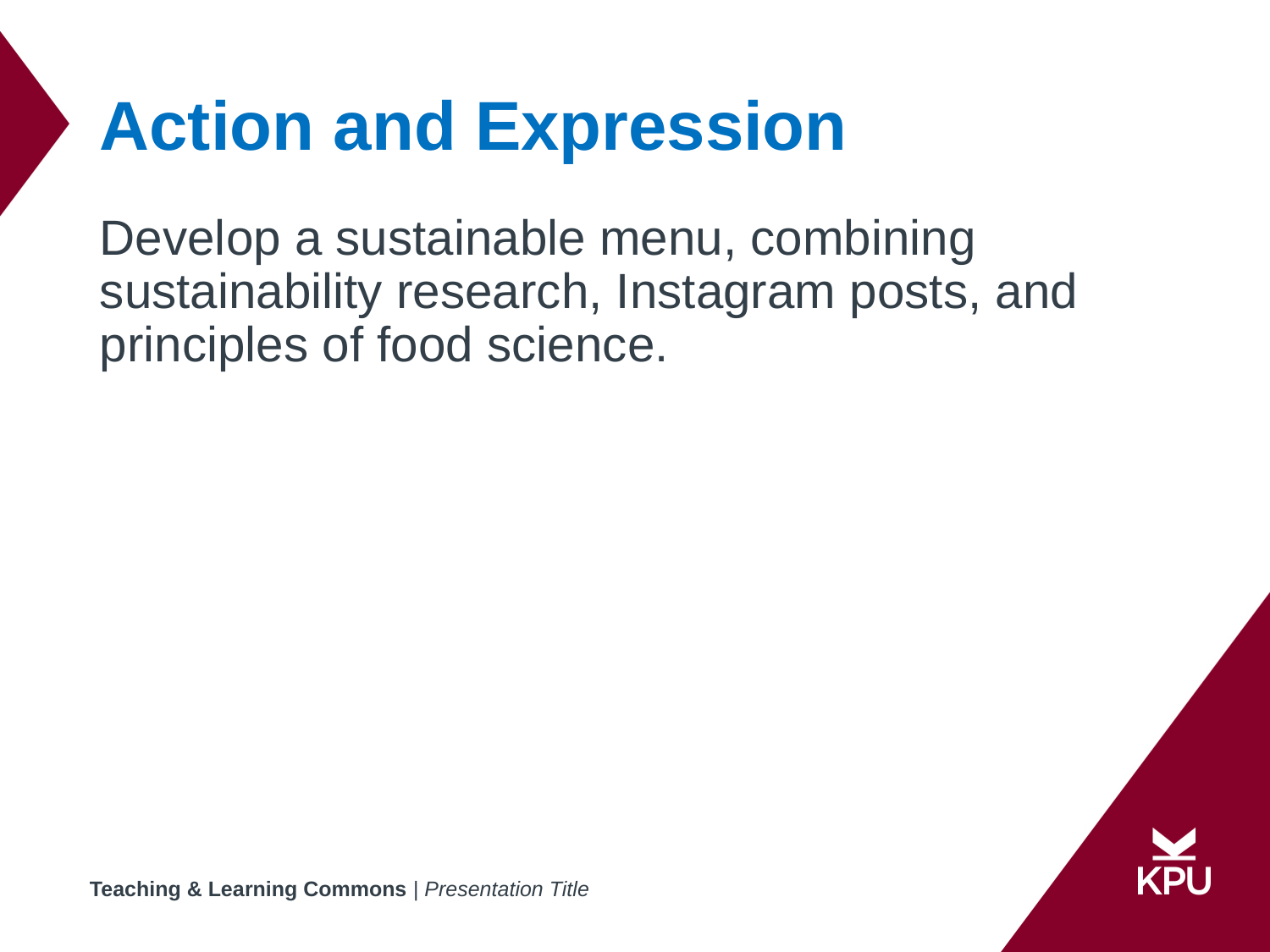

# Action and Expression
Develop a sustainable menu, combining sustainability research, Instagram posts, and principles of food science.